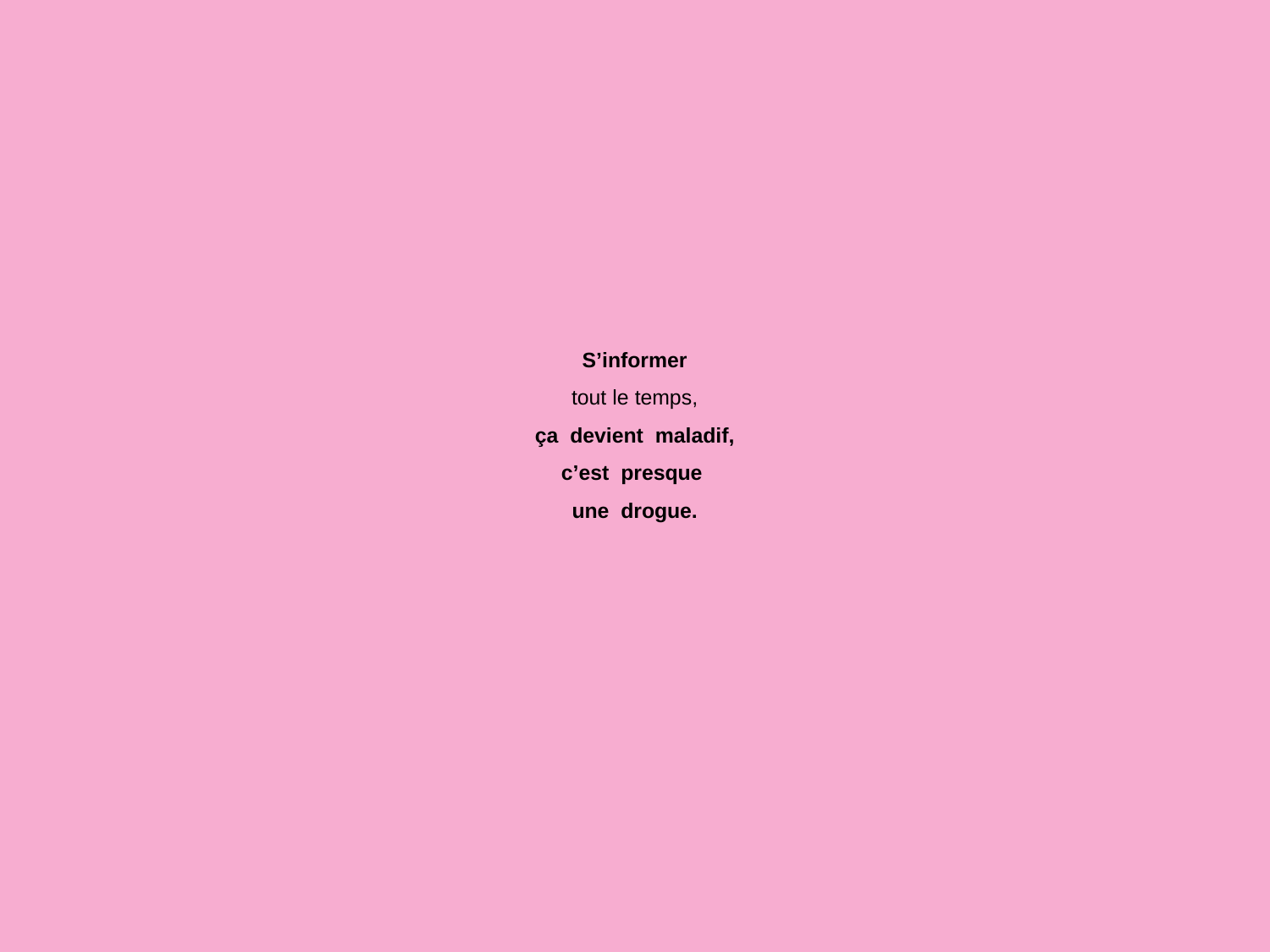

# S’informer tout le temps, ça  devient  maladif, c’est  presque une  drogue.